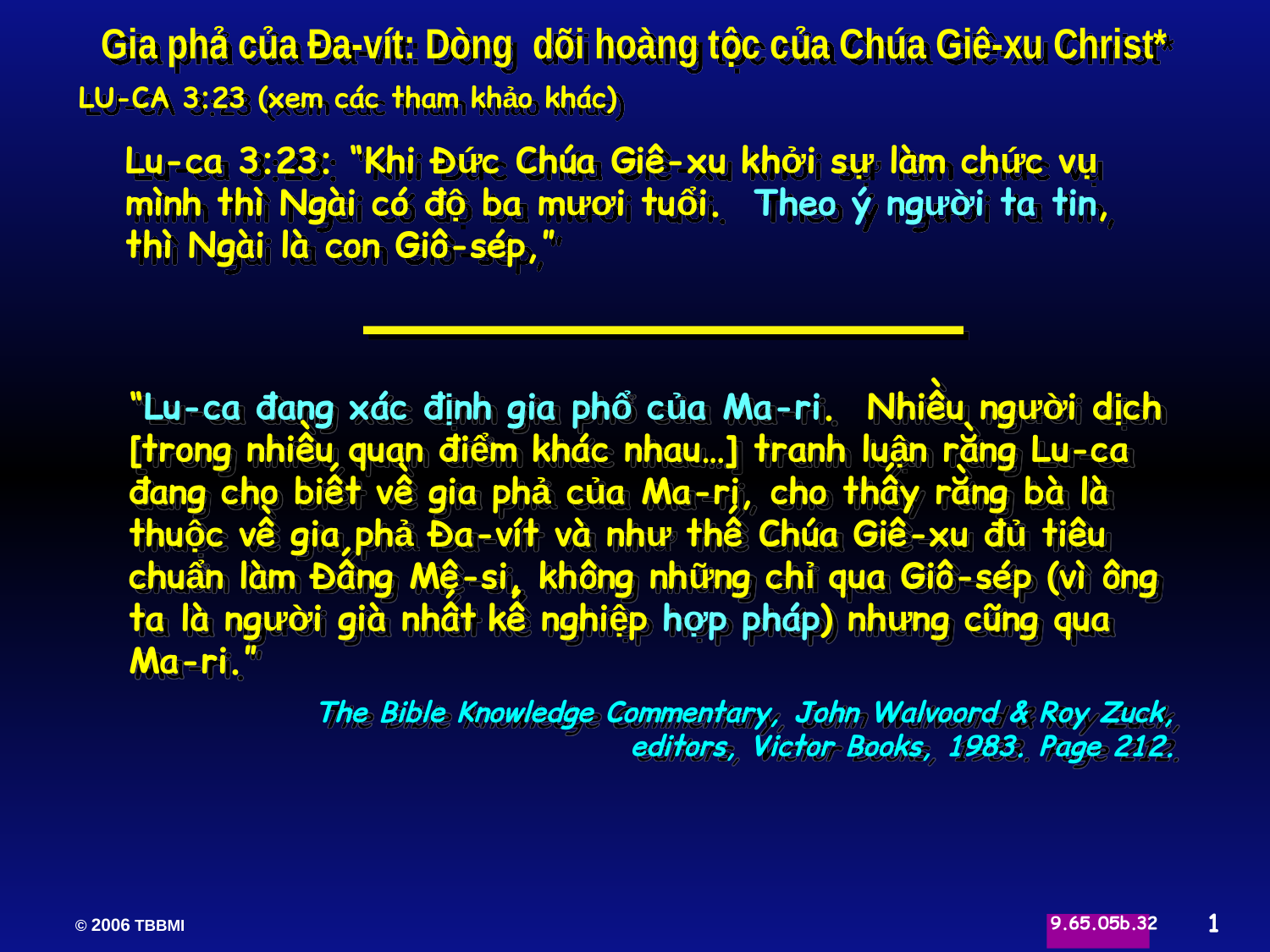

Gia phả của Đa-vít: Dòng  dõi hoàng tộc của Chúa Giê-xu Christ*
LU-CA 3:23 (xem các tham khảo khác)
Lu-ca 3:23: “Khi Đức Chúa Giê-xu khởi sự làm chức vụ mình thì Ngài có độ ba mươi tuổi.  Theo ý người ta tin, thì Ngài là con Giô-sép,”

“Lu-ca đang xác định gia phổ của Ma-ri.  Nhiều người dịch [trong nhiều quan điểm khác nhau…] tranh luận rằng Lu-ca đang cho biết về gia phả của Ma-ri, cho thấy rằng bà là thuộc về gia phả Đa-vít và như thế Chúa Giê-xu đủ tiêu chuẩn làm Đấng Mê-si, không những chỉ qua Giô-sép (vì ông ta là người già nhất kế nghiệp hợp pháp) nhưng cũng qua Ma-ri.”
              The Bible Knowledge Commentary, John Walvoord & Roy Zuck, editors, Victor Books, 1983. Page 212.

1
32